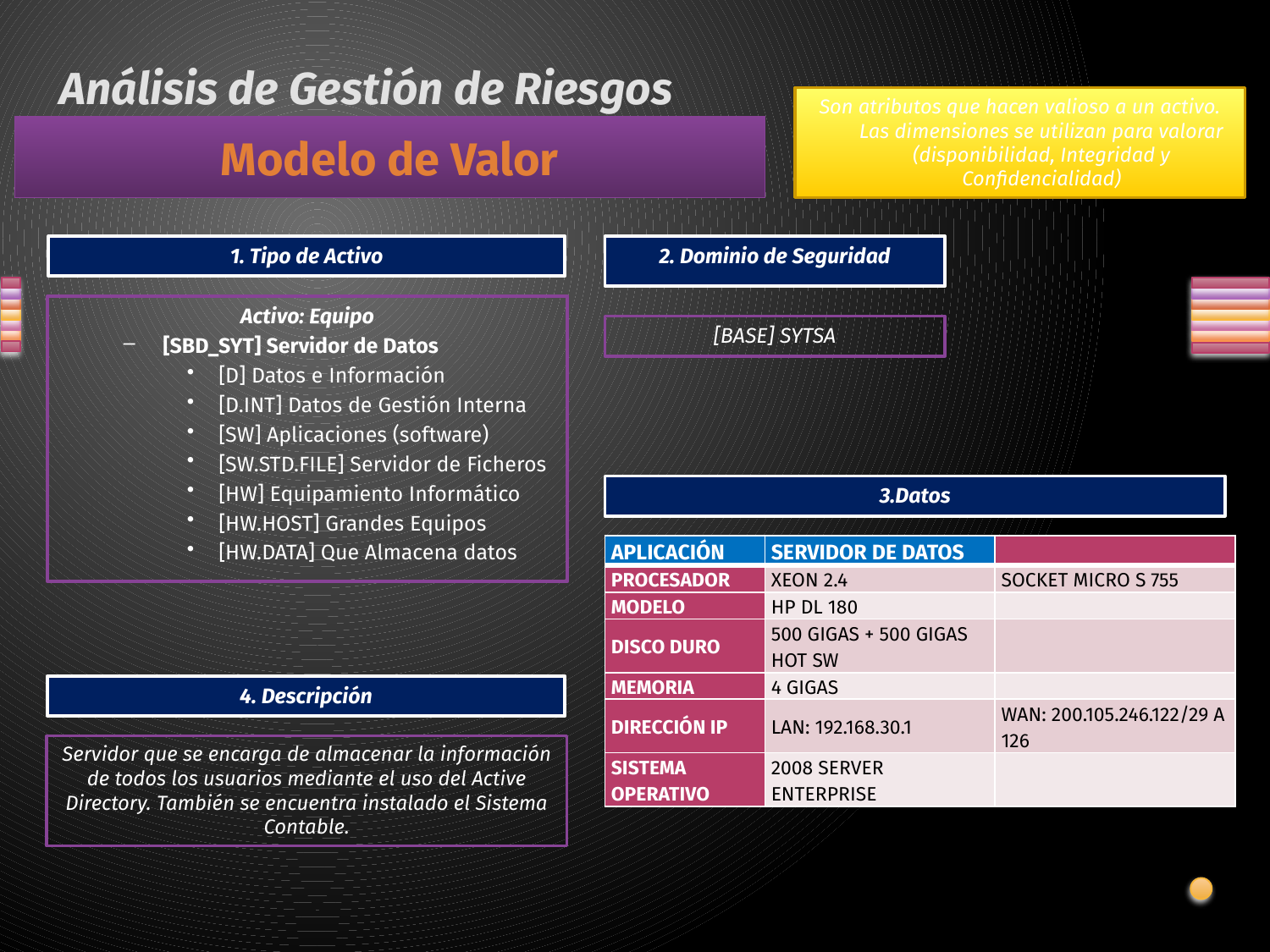

Análisis de Gestión de Riesgos
Son atributos que hacen valioso a un activo. Las dimensiones se utilizan para valorar (disponibilidad, Integridad y Confidencialidad)
Modelo de Valor
1. Tipo de Activo
2. Dominio de Seguridad
Activo: Equipo
[SBD_SYT] Servidor de Datos
[D] Datos e Información
[D.INT] Datos de Gestión Interna
[SW] Aplicaciones (software)
[SW.STD.FILE] Servidor de Ficheros
[HW] Equipamiento Informático
[HW.HOST] Grandes Equipos
[HW.DATA] Que Almacena datos
[BASE] SYTSA
3.Datos
| APLICACIÓN | SERVIDOR DE DATOS |  |
| --- | --- | --- |
| PROCESADOR | XEON 2.4 | SOCKET MICRO S 755 |
| MODELO | HP DL 180 |  |
| DISCO DURO | 500 GIGAS + 500 GIGAS HOT SW |  |
| MEMORIA | 4 GIGAS |  |
| DIRECCIÓN IP | LAN: 192.168.30.1 | WAN: 200.105.246.122/29 A 126 |
| SISTEMA OPERATIVO | 2008 SERVER ENTERPRISE |  |
4. Descripción
Servidor que se encarga de almacenar la información de todos los usuarios mediante el uso del Active Directory. También se encuentra instalado el Sistema Contable.